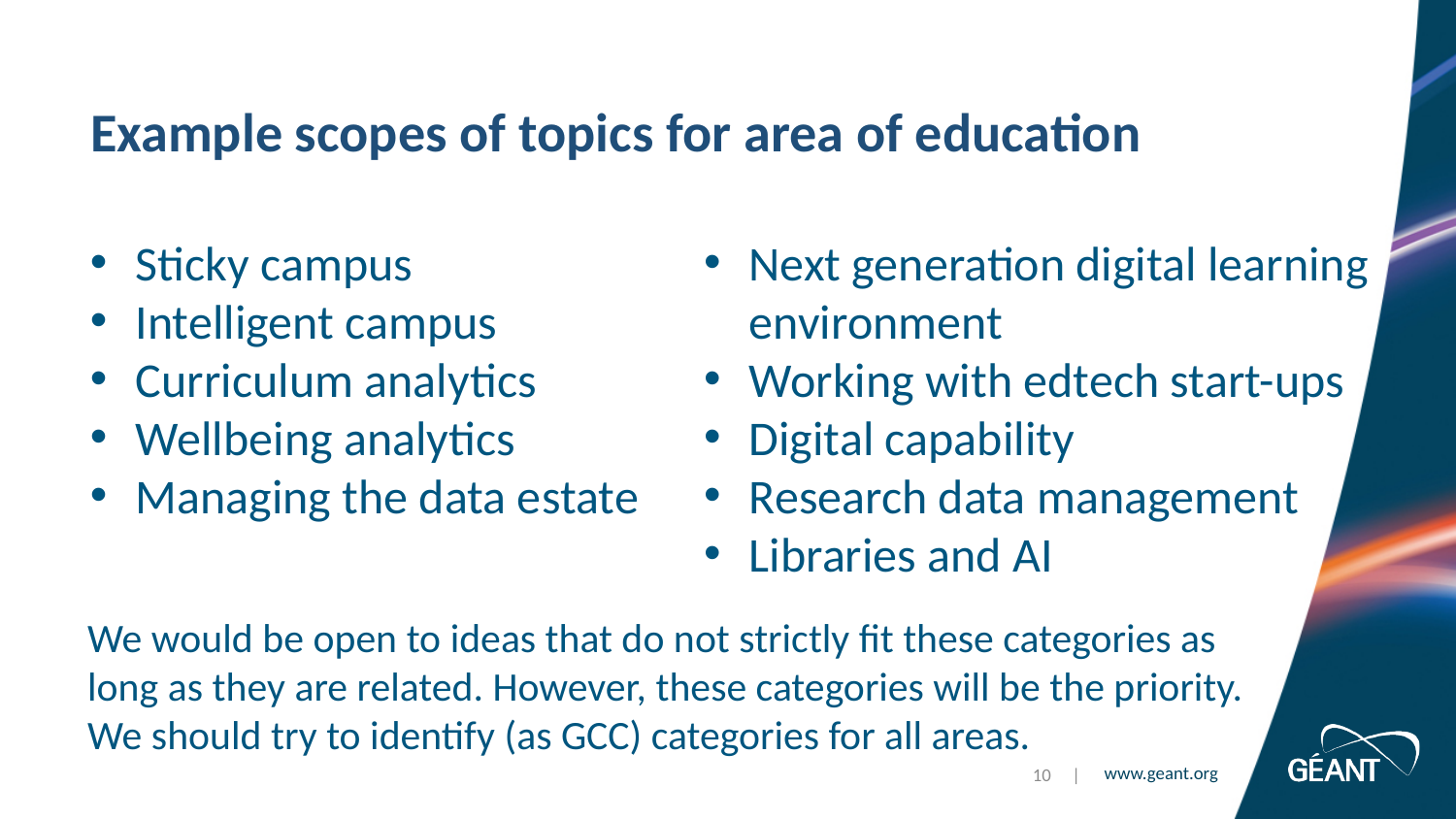

# Example scopes of topics for area of education
Sticky campus
Intelligent campus
Curriculum analytics
Wellbeing analytics
Managing the data estate
Next generation digital learning environment
Working with edtech start-ups
Digital capability
Research data management
Libraries and AI
We would be open to ideas that do not strictly fit these categories as long as they are related. However, these categories will be the priority.
We should try to identify (as GCC) categories for all areas.
10     |